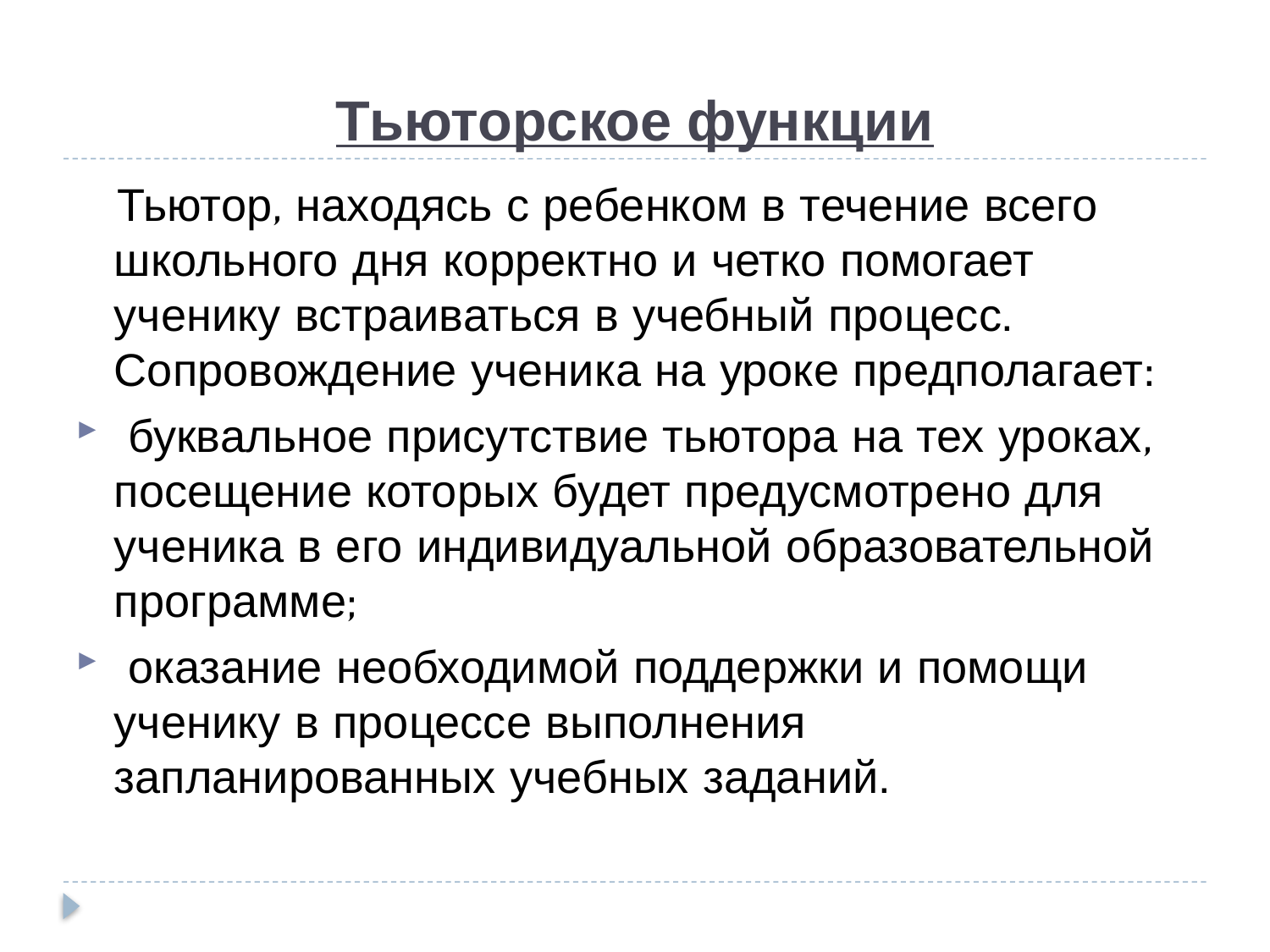

# Тьюторское функции
   Тьютор, находясь с ребенком в течение всего школьного дня корректно и четко помогает ученику встраиваться в учебный процесс. Сопровождение ученика на уроке предполагает:
 буквальное присутствие тьютора на тех уроках, посещение которых будет предусмотрено для ученика в его индивидуальной образовательной программе;
 оказание необходимой поддержки и помощи ученику в процессе выполнения запланированных учебных заданий.